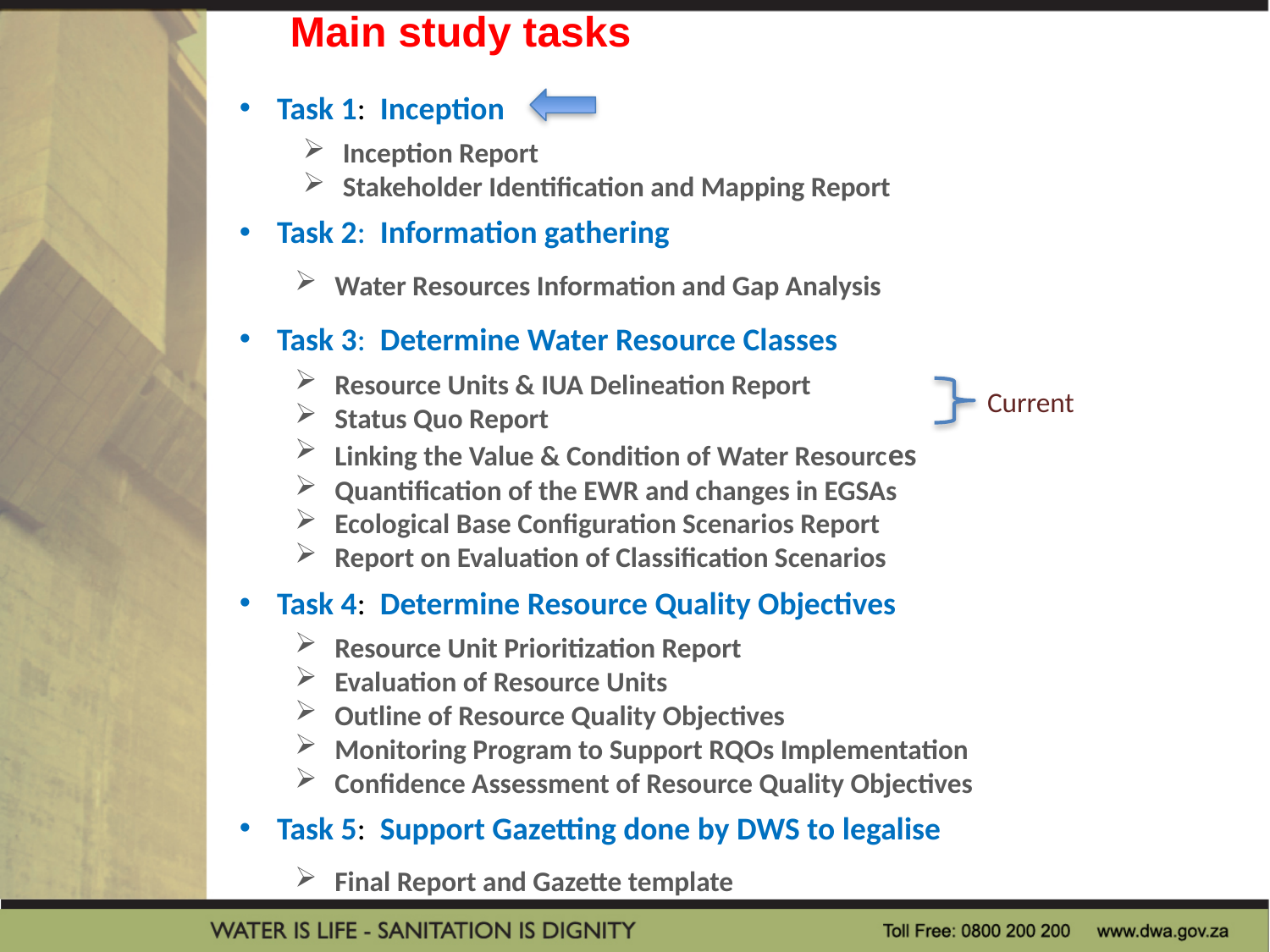

Main study tasks
Task 1:  Inception
Inception Report
Stakeholder Identification and Mapping Report
Task 2:  Information gathering
Water Resources Information and Gap Analysis
Task 3:  Determine Water Resource Classes
Resource Units & IUA Delineation Report
Status Quo Report
Linking the Value & Condition of Water Resources
Quantification of the EWR and changes in EGSAs
Ecological Base Configuration Scenarios Report
Report on Evaluation of Classification Scenarios
Task 4:  Determine Resource Quality Objectives
Resource Unit Prioritization Report
Evaluation of Resource Units
Outline of Resource Quality Objectives
Monitoring Program to Support RQOs Implementation
Confidence Assessment of Resource Quality Objectives
Task 5:  Support Gazetting done by DWS to legalise
Final Report and Gazette template

Current